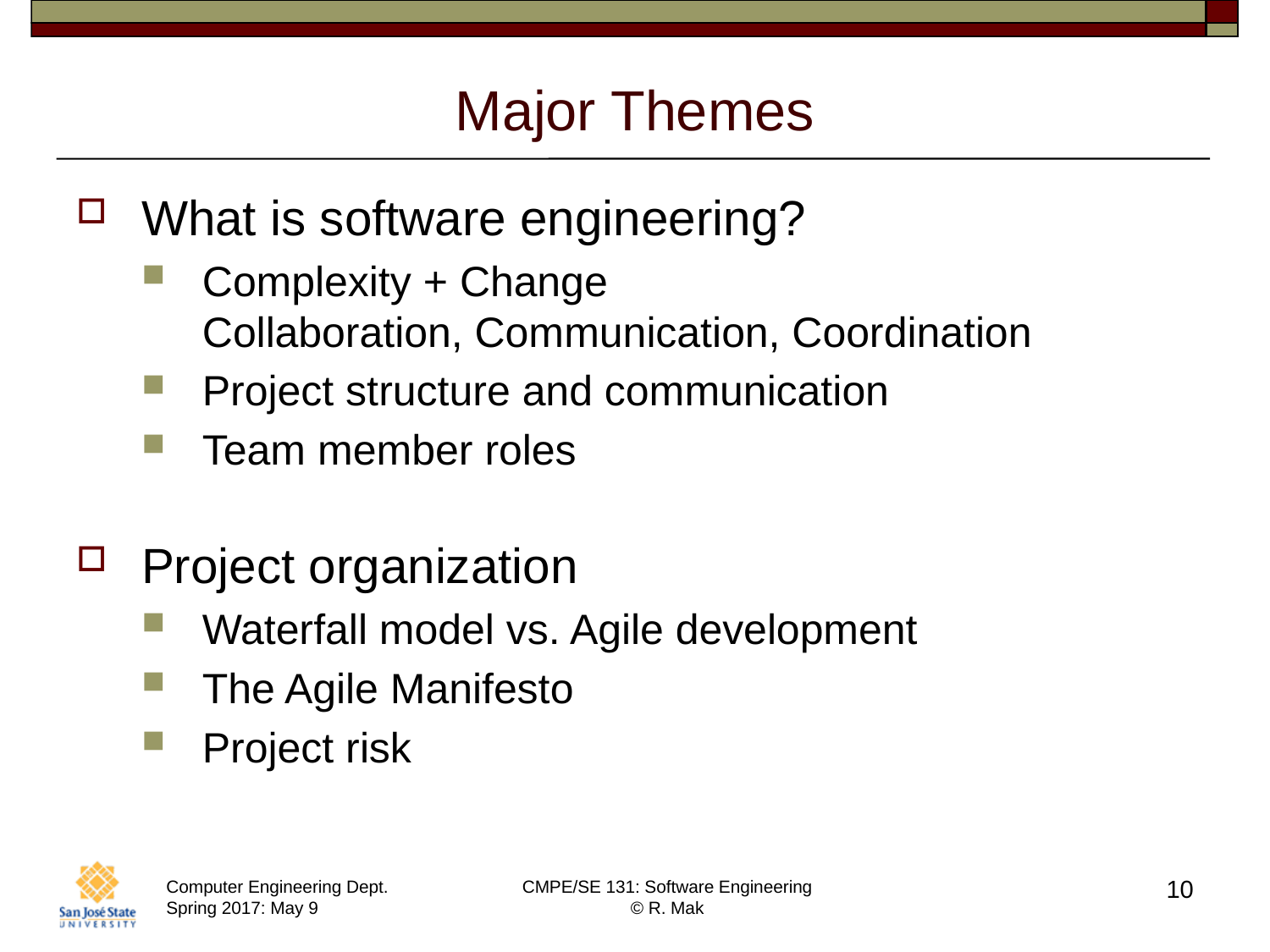

# Major Themes
What is software engineering?
Complexity + Change
Collaboration, Communication, Coordination
Project structure and communication
Team member roles

Project organization
Waterfall model vs. Agile development
The Agile Manifesto
Project risk
10